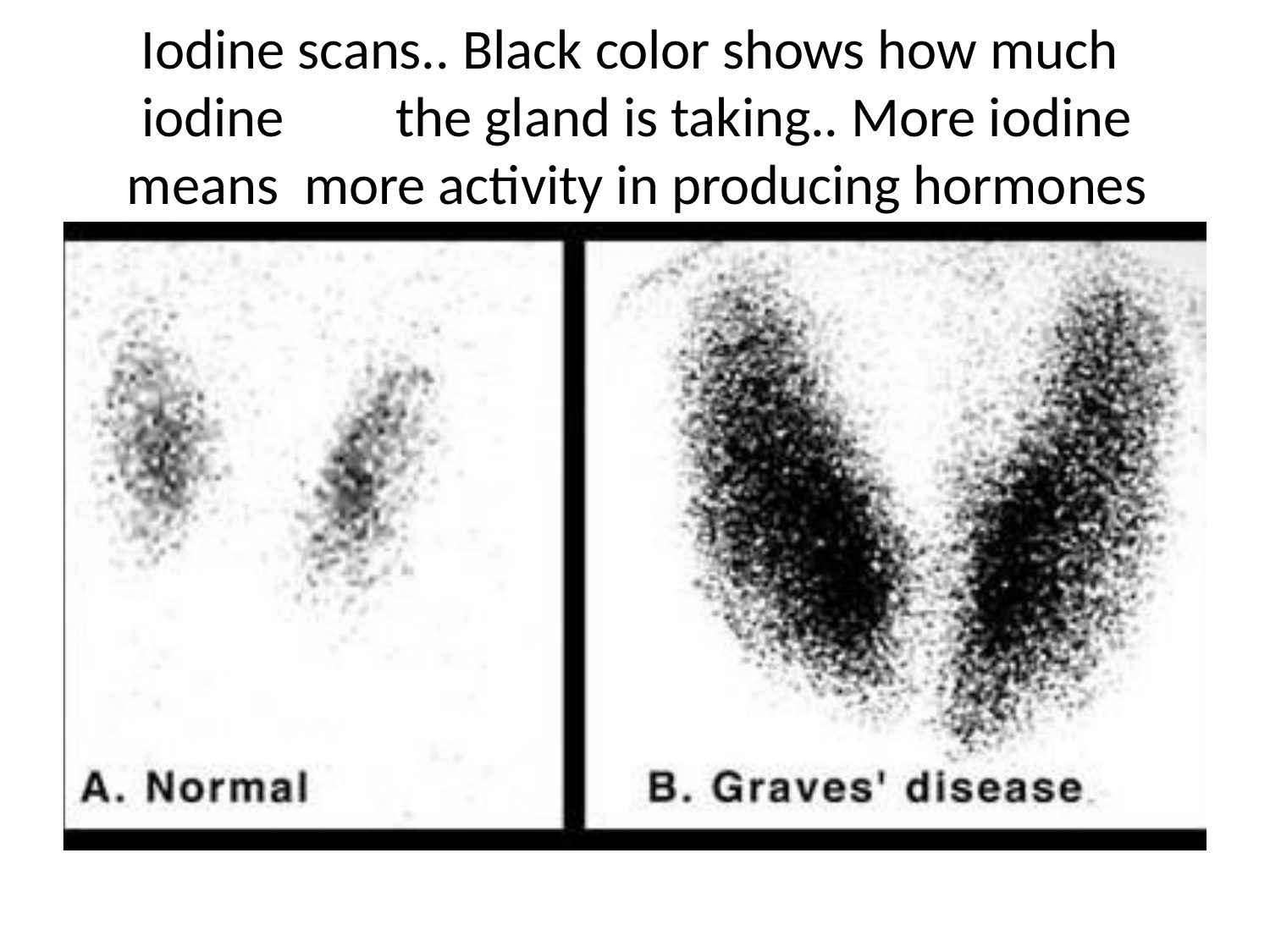

# Iodine scans.. Black color shows how much  iodine	the gland is taking.. More iodine means  more activity in producing hormones